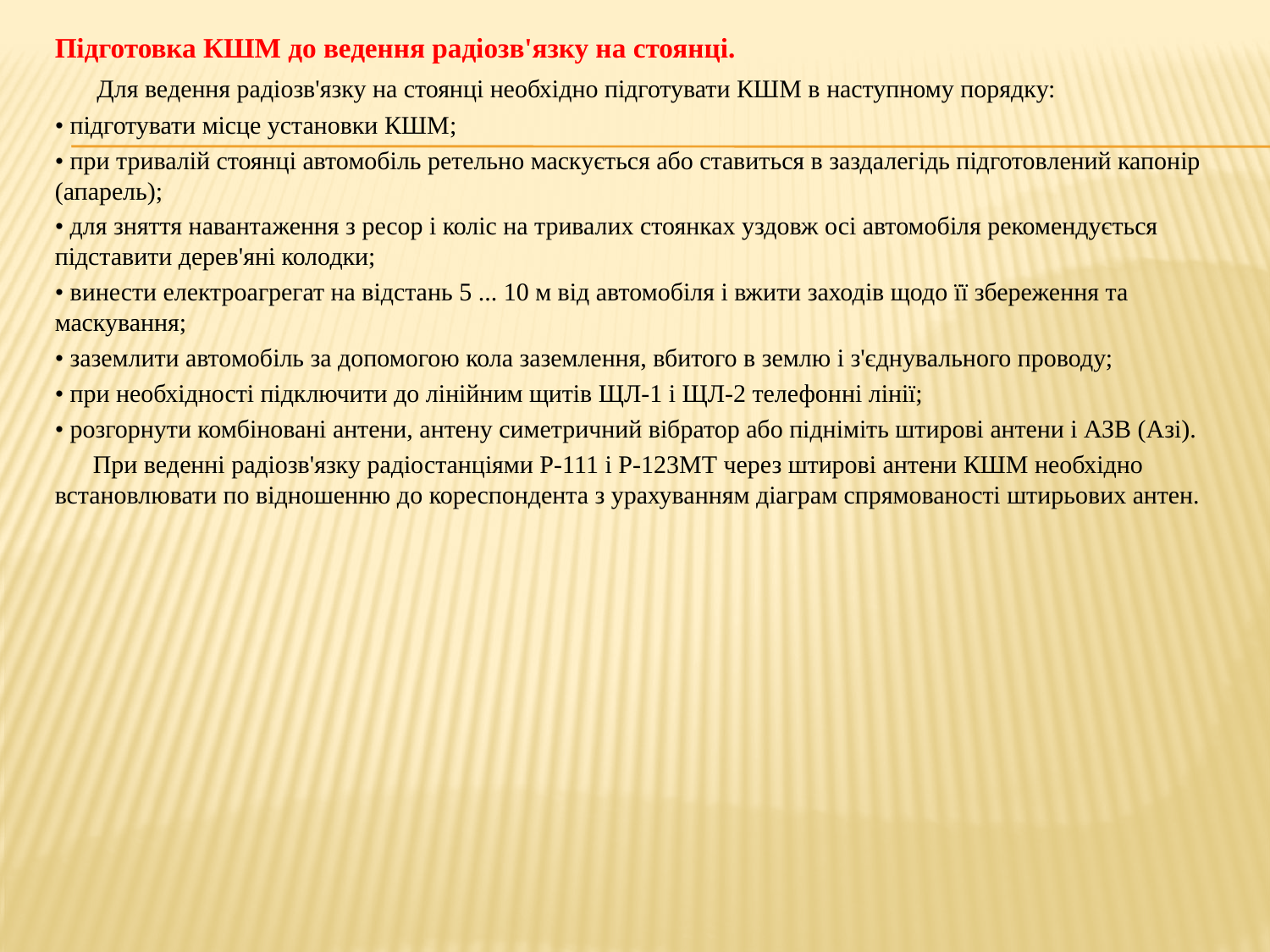

#

Підготовка КШМ до ведення радіозв'язку на стоянці.
      Для ведення радіозв'язку на стоянці необхідно підготувати КШМ в наступному порядку:
• підготувати місце установки КШМ;
• при тривалій стоянці автомобіль ретельно маскується або ставиться в заздалегідь підготовлений капонір (апарель);
• для зняття навантаження з ресор і коліс на тривалих стоянках уздовж осі автомобіля рекомендується підставити дерев'яні колодки;
• винести електроагрегат на відстань 5 ... 10 м від автомобіля і вжити заходів щодо її збереження та маскування;
• заземлити автомобіль за допомогою кола заземлення, вбитого в землю і з'єднувального проводу;
• при необхідності підключити до лінійним щитів ЩЛ-1 і ЩЛ-2 телефонні лінії;
• розгорнути комбіновані антени, антену симетричний вібратор або підніміть штирові антени і АЗВ (Азі).
      При веденні радіозв'язку радіостанціями Р-111 і Р-123МТ через штирові антени КШМ необхідно встановлювати по відношенню до кореспондента з урахуванням діаграм спрямованості штирьових антен.